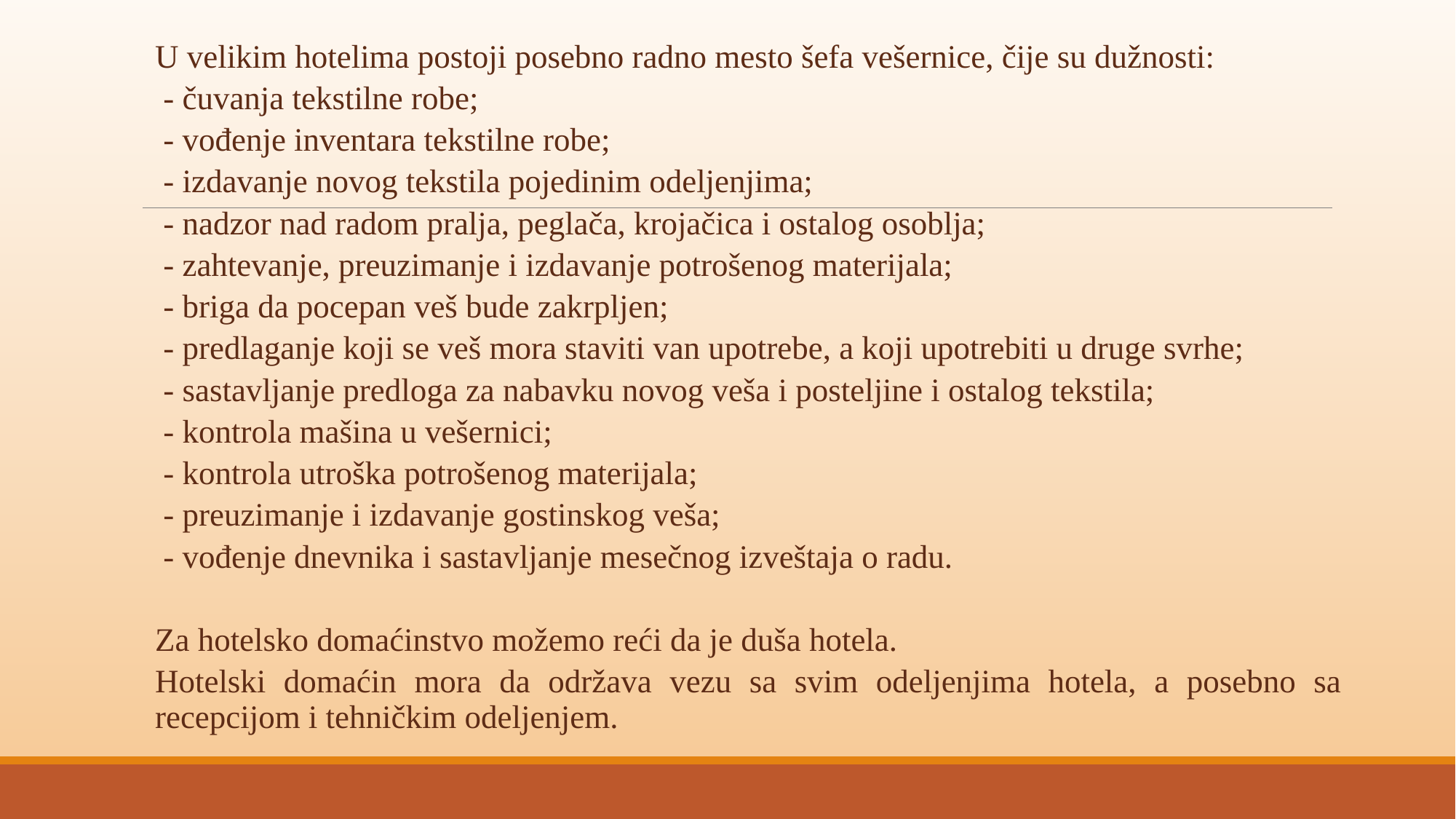

#
U velikim hotelima postoji posebno radno mesto šefa vešernice, čije su dužnosti:
 - čuvanja tekstilne robe;
 - vođenje inventara tekstilne robe;
 - izdavanje novog tekstila pojedinim odeljenjima;
 - nadzor nad radom pralja, peglača, krojačica i ostalog osoblja;
 - zahtevanje, preuzimanje i izdavanje potrošenog materijala;
 - briga da pocepan veš bude zakrpljen;
 - predlaganje koji se veš mora staviti van upotrebe, a koji upotrebiti u druge svrhe;
 - sastavljanje predloga za nabavku novog veša i posteljine i ostalog tekstila;
 - kontrola mašina u vešernici;
 - kontrola utroška potrošenog materijala;
 - preuzimanje i izdavanje gostinskog veša;
 - vođenje dnevnika i sastavljanje mesečnog izveštaja o radu.

Za hotelsko domaćinstvo možemo reći da je duša hotela.
Hotelski domaćin mora da održava vezu sa svim odeljenjima hotela, a posebno sa recepcijom i tehničkim odeljenjem.